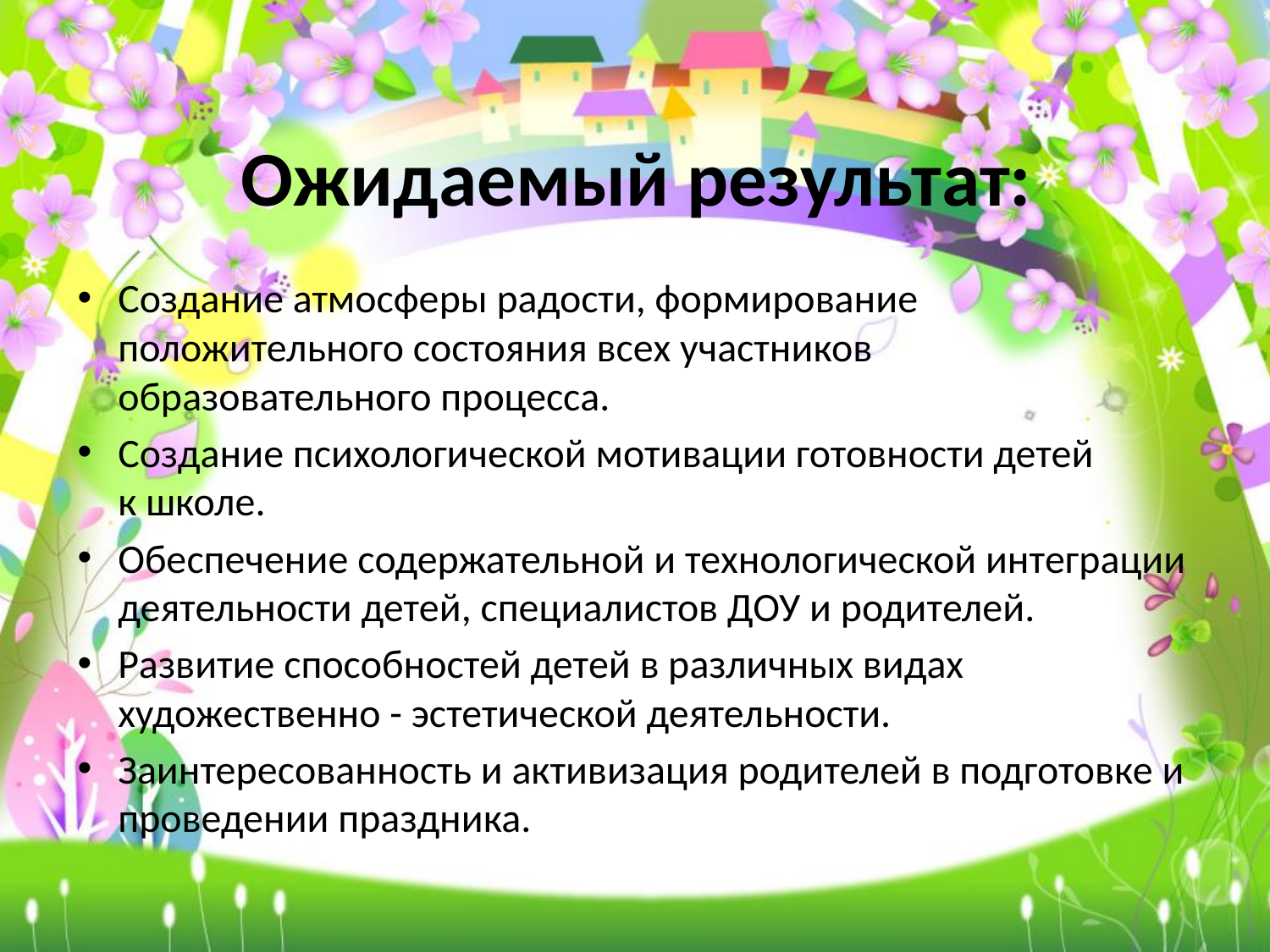

# Ожидаемый результат:
Создание атмосферы радости, формирование положительного состояния всех участников образовательного процесса.
Создание психологической мотивации готовности детей к школе.
Обеспечение содержательной и технологической интеграции деятельности детей, специалистов ДОУ и родителей.
Развитие способностей детей в различных видах художественно - эстетической деятельности.
Заинтересованность и активизация родителей в подготовке и проведении праздника.